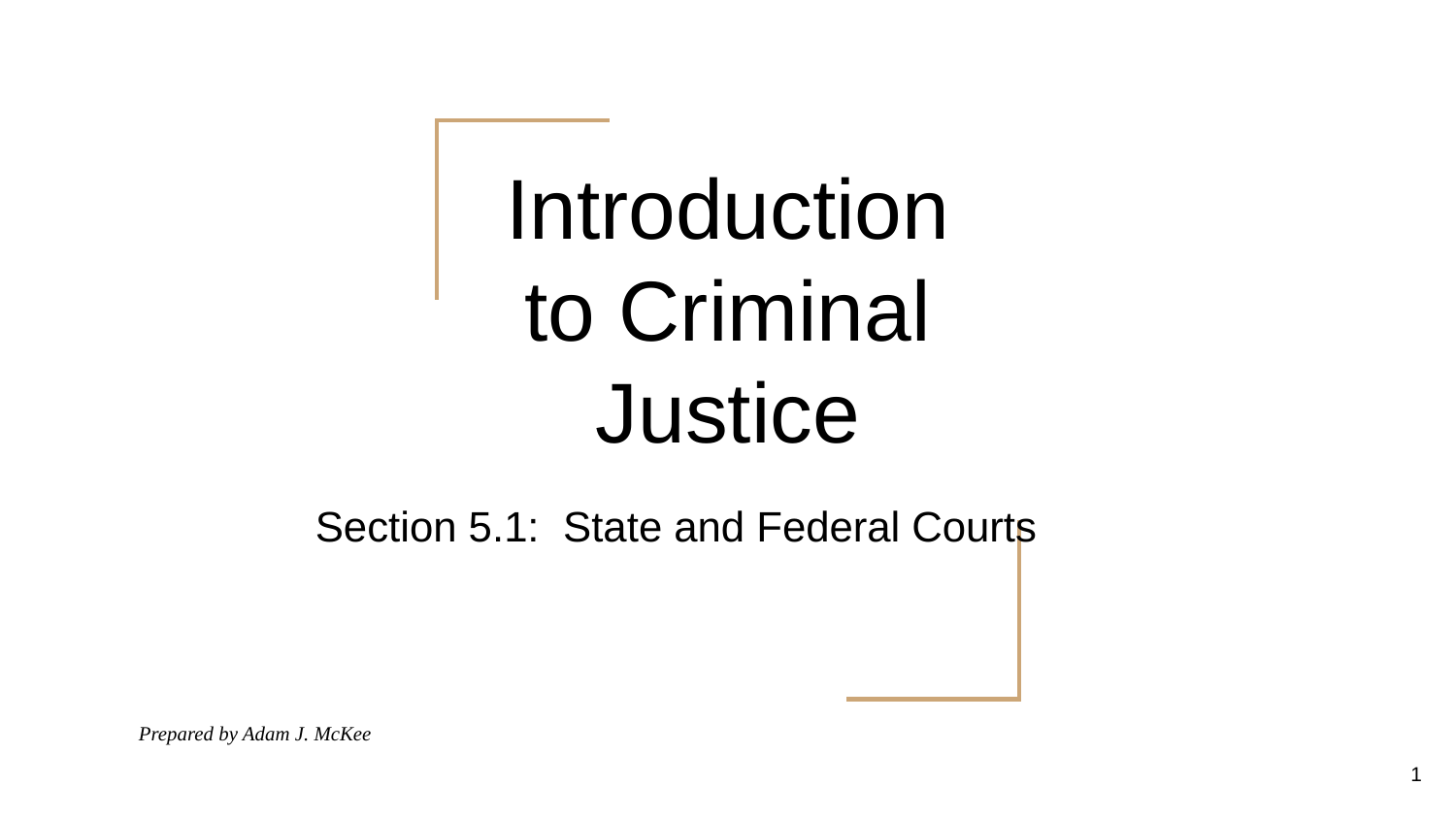

# Introduction to Criminal Justice
Section 5.1:  State and Federal Courts
Prepared by Adam J. McKee
1